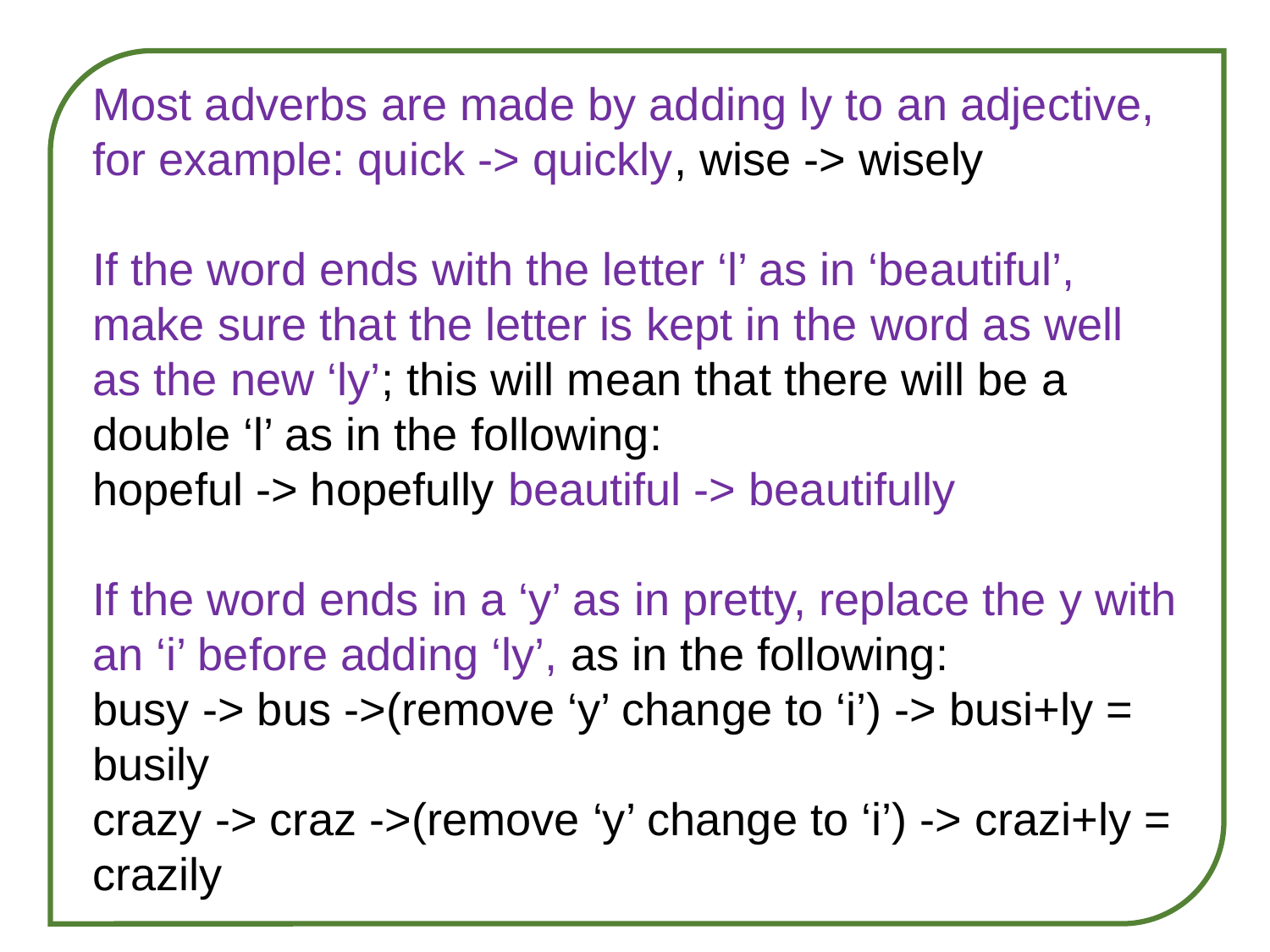

Most adverbs are made by adding ly to an adjective, for example: quick -> quickly, wise -> wisely

If the word ends with the letter ‘l’ as in ‘beautiful’, make sure that the letter is kept in the word as well as the new ‘ly’; this will mean that there will be a double ‘l’ as in the following:
hopeful -> hopefully beautiful -> beautifully

If the word ends in a ‘y’ as in pretty, replace the y with an ‘i’ before adding ‘ly’, as in the following:
busy -> bus ->(remove ‘y’ change to ‘i’) -> busi+ly = busily
crazy -> craz ->(remove ‘y’ change to ‘i’) -> crazi+ly = crazily